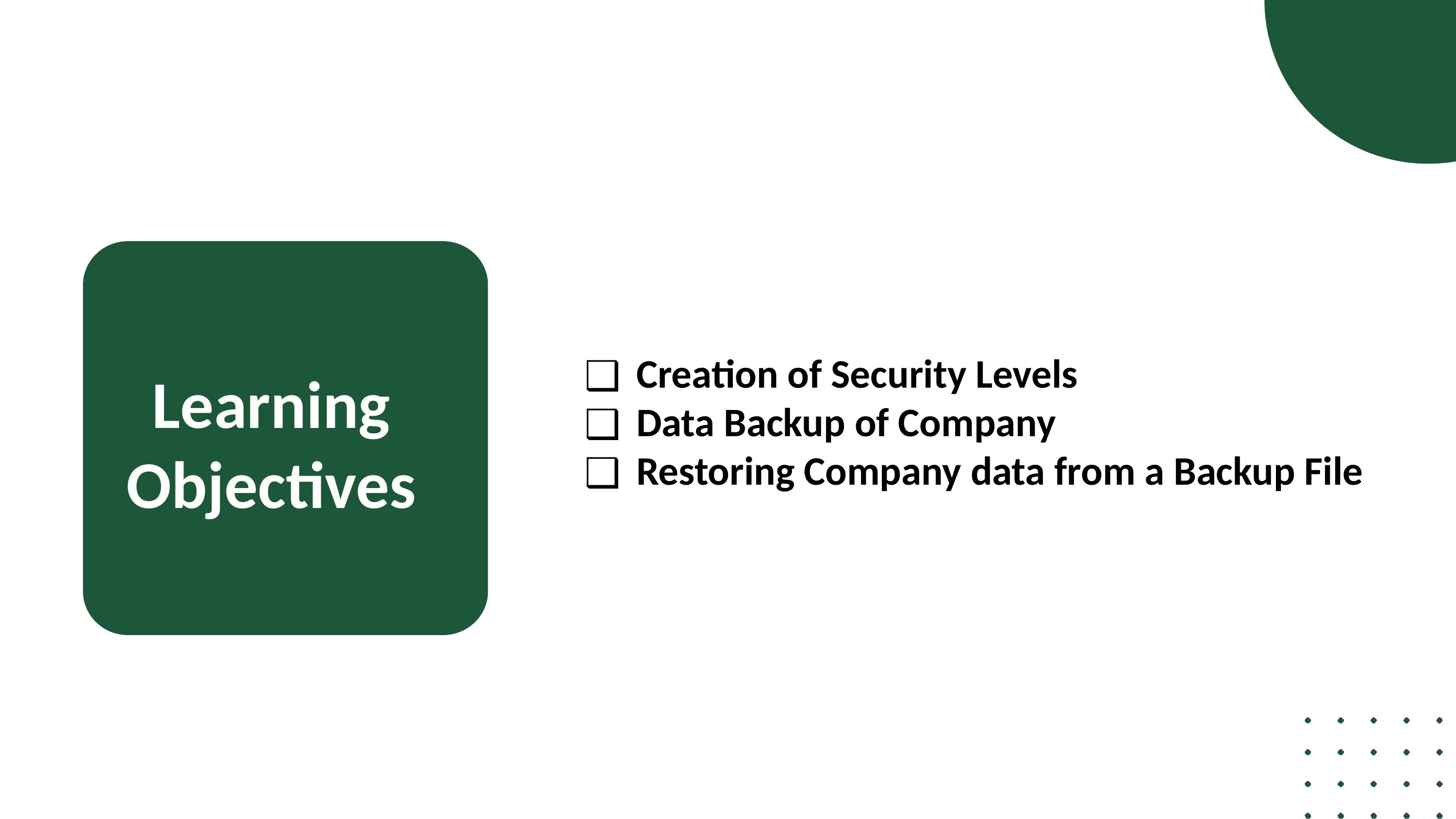

Creation of Security Levels
Data Backup of Company
Restoring Company data from a Backup File

Learning Objectives